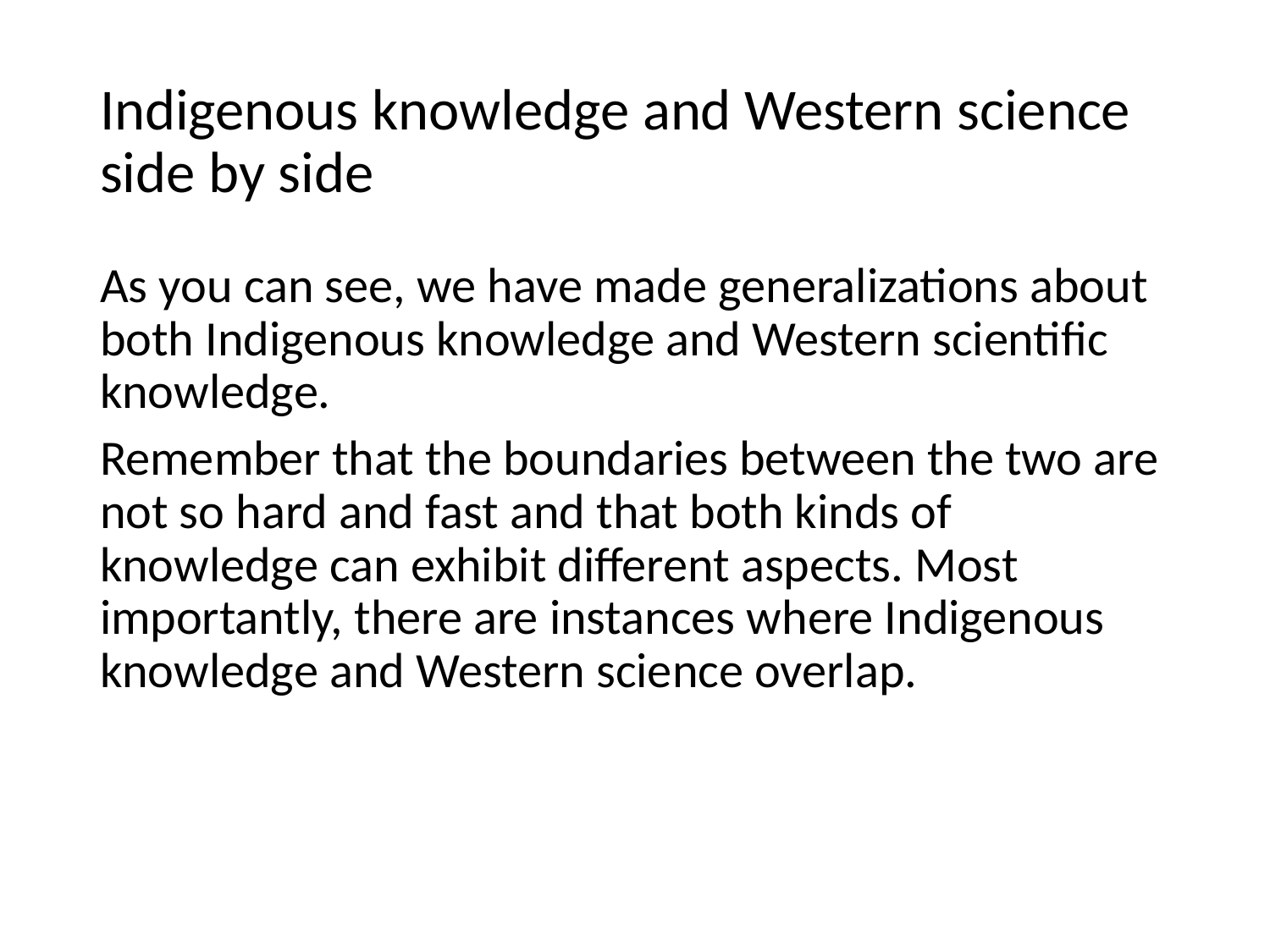

# Indigenous knowledge and Western science side by side
As you can see, we have made generalizations about both Indigenous knowledge and Western scientific knowledge.
Remember that the boundaries between the two are not so hard and fast and that both kinds of knowledge can exhibit different aspects. Most importantly, there are instances where Indigenous knowledge and Western science overlap.